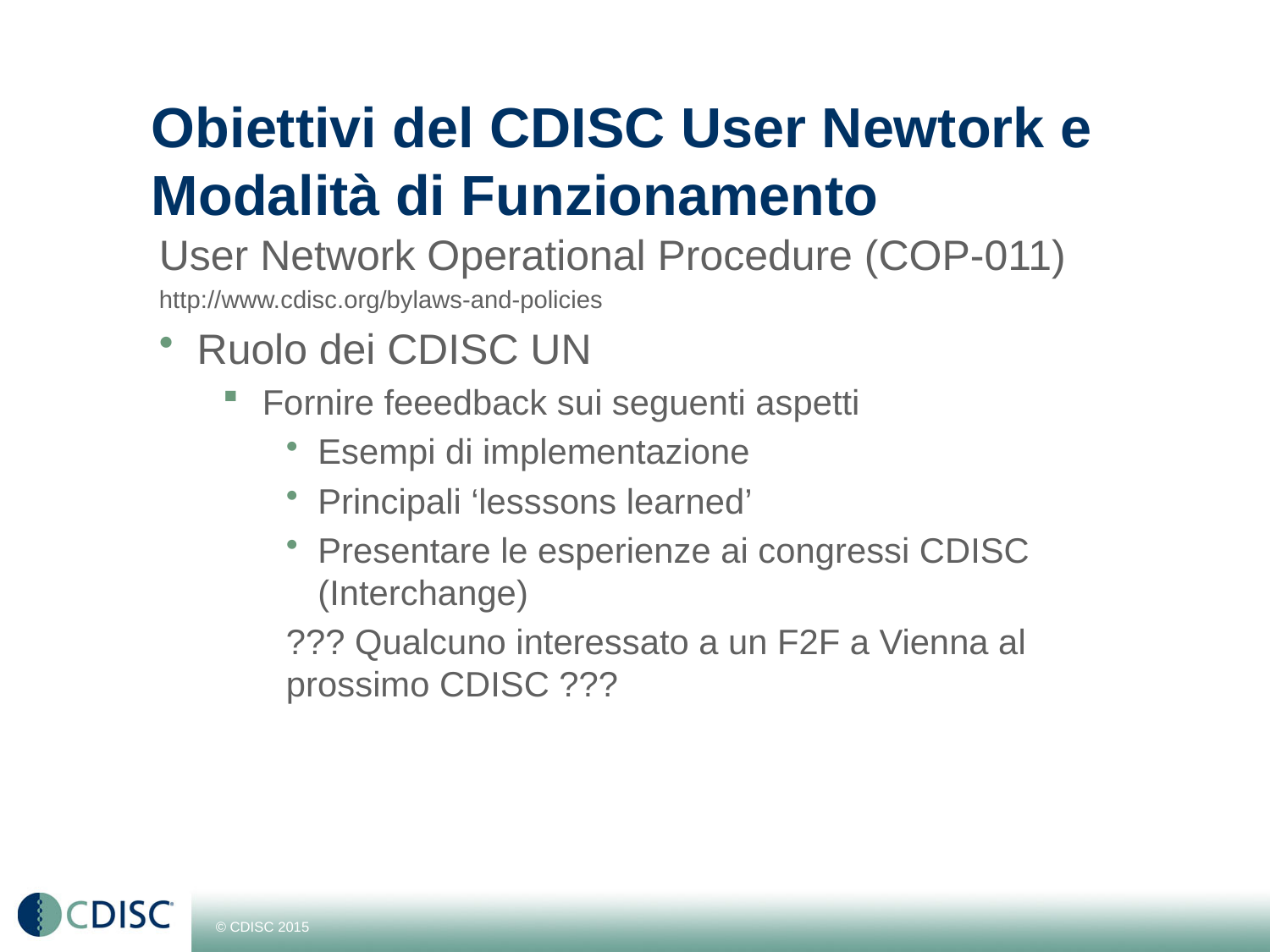

# Obiettivi del CDISC User Newtork e Modalità di Funzionamento
User Network Operational Procedure (COP-011)
http://www.cdisc.org/bylaws-and-policies
Ruolo dei CDISC UN
Fornire feeedback sui seguenti aspetti
Esempi di implementazione
Principali ‘lesssons learned’
Presentare le esperienze ai congressi CDISC (Interchange)
??? Qualcuno interessato a un F2F a Vienna al prossimo CDISC ???